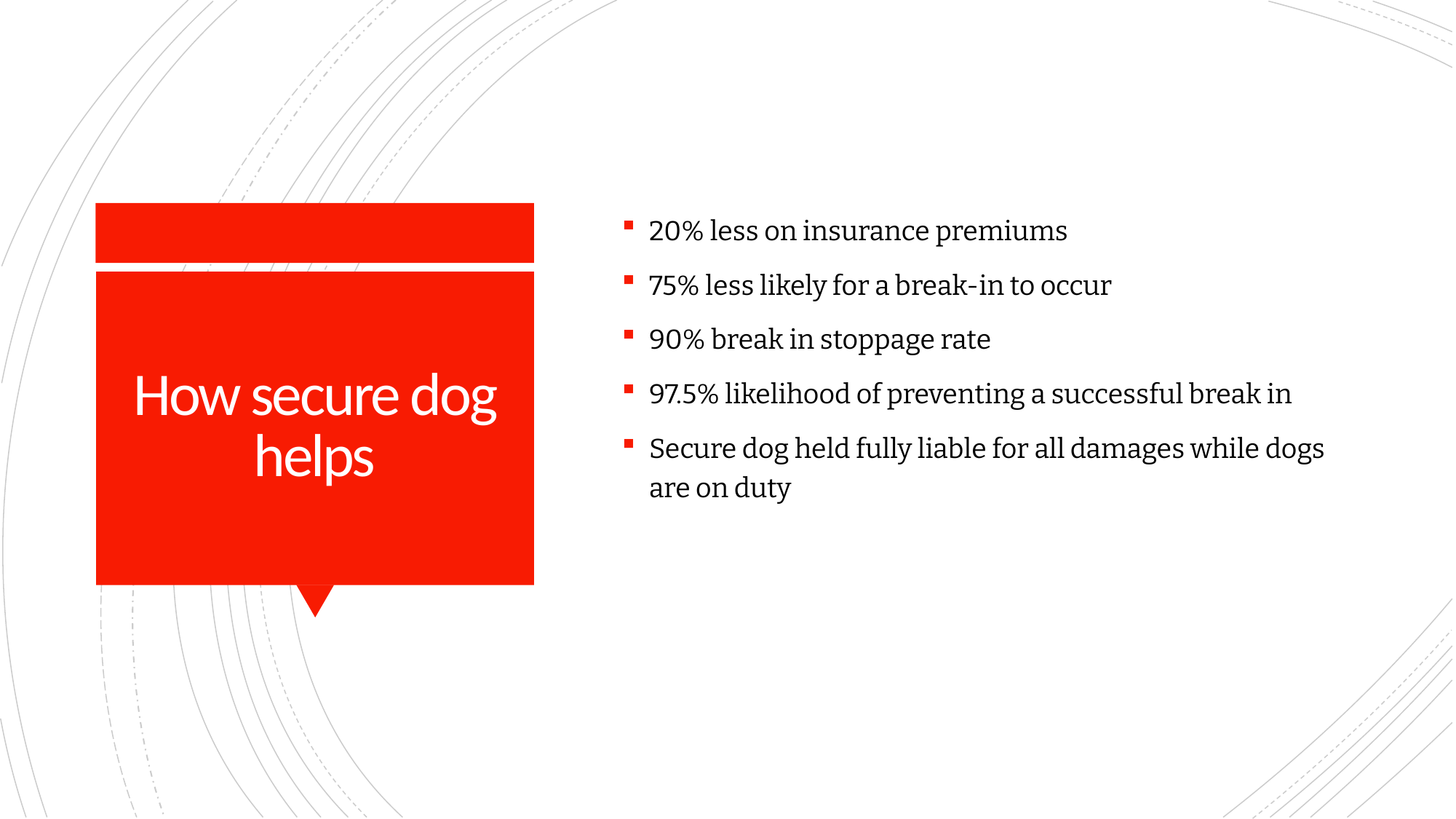

20% less on insurance premiums
75% less likely for a break-in to occur
90% break in stoppage rate
97.5% likelihood of preventing a successful break in
Secure dog held fully liable for all damages while dogs are on duty

# How secure dog helps